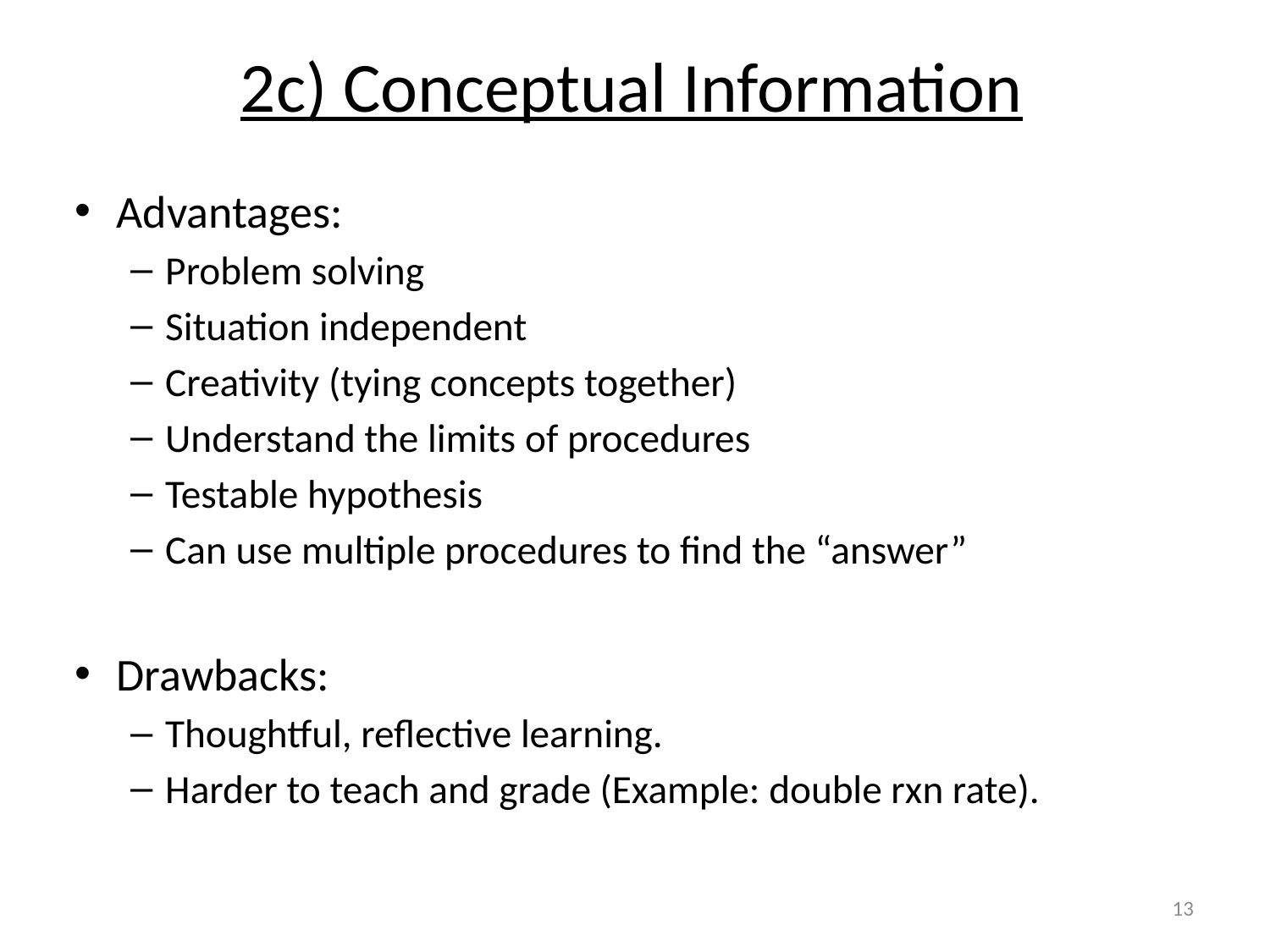

2c) Conceptual Information
Advantages:
Problem solving
Situation independent
Creativity (tying concepts together)
Understand the limits of procedures
Testable hypothesis
Can use multiple procedures to find the “answer”

Drawbacks:
Thoughtful, reflective learning.
Harder to teach and grade (Example: double rxn rate).
13